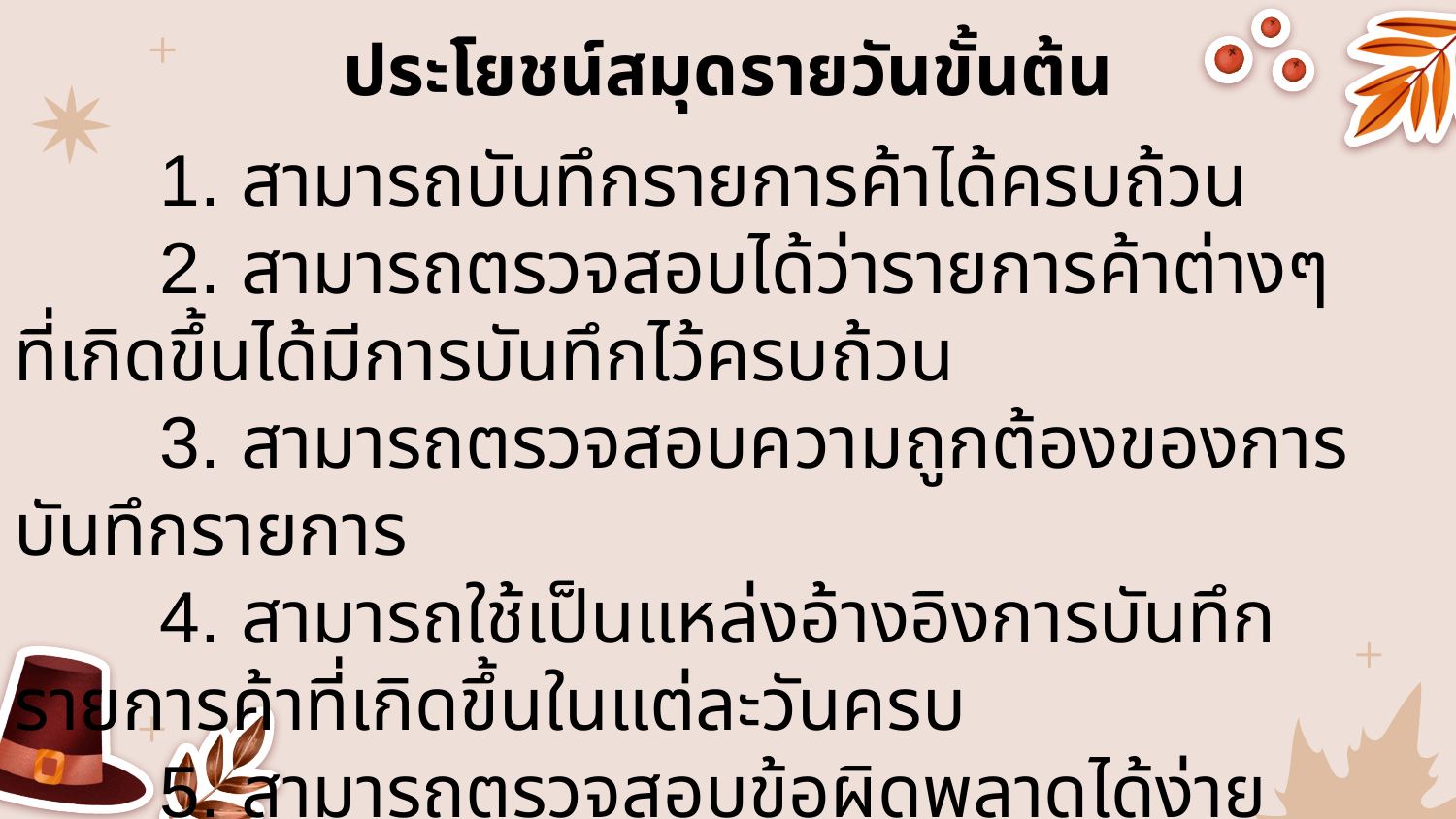

# ประโยชน์สมุดรายวันขั้นต้น
	1. สามารถบันทึกรายการค้าได้ครบถ้วน
	2. สามารถตรวจสอบได้ว่ารายการค้าต่างๆ ที่เกิดขึ้นได้มีการบันทึกไว้ครบถ้วน
	3. สามารถตรวจสอบความถูกต้องของการบันทึกรายการ
	4. สามารถใช้เป็นแหล่งอ้างอิงการบันทึกรายการค้าที่เกิดขึ้นในแต่ละวันครบ
	5. สามารถตรวจสอบข้อผิดพลาดได้ง่าย
	6. สามารถแบ่งแยกหน้าที่การบันทึกรายการค้าที่เกิดขึ้น
	7. สามารถสรุปผลการวิเคราะห์รายการค้าเพื่อบันทึกรายการทางบัญชี